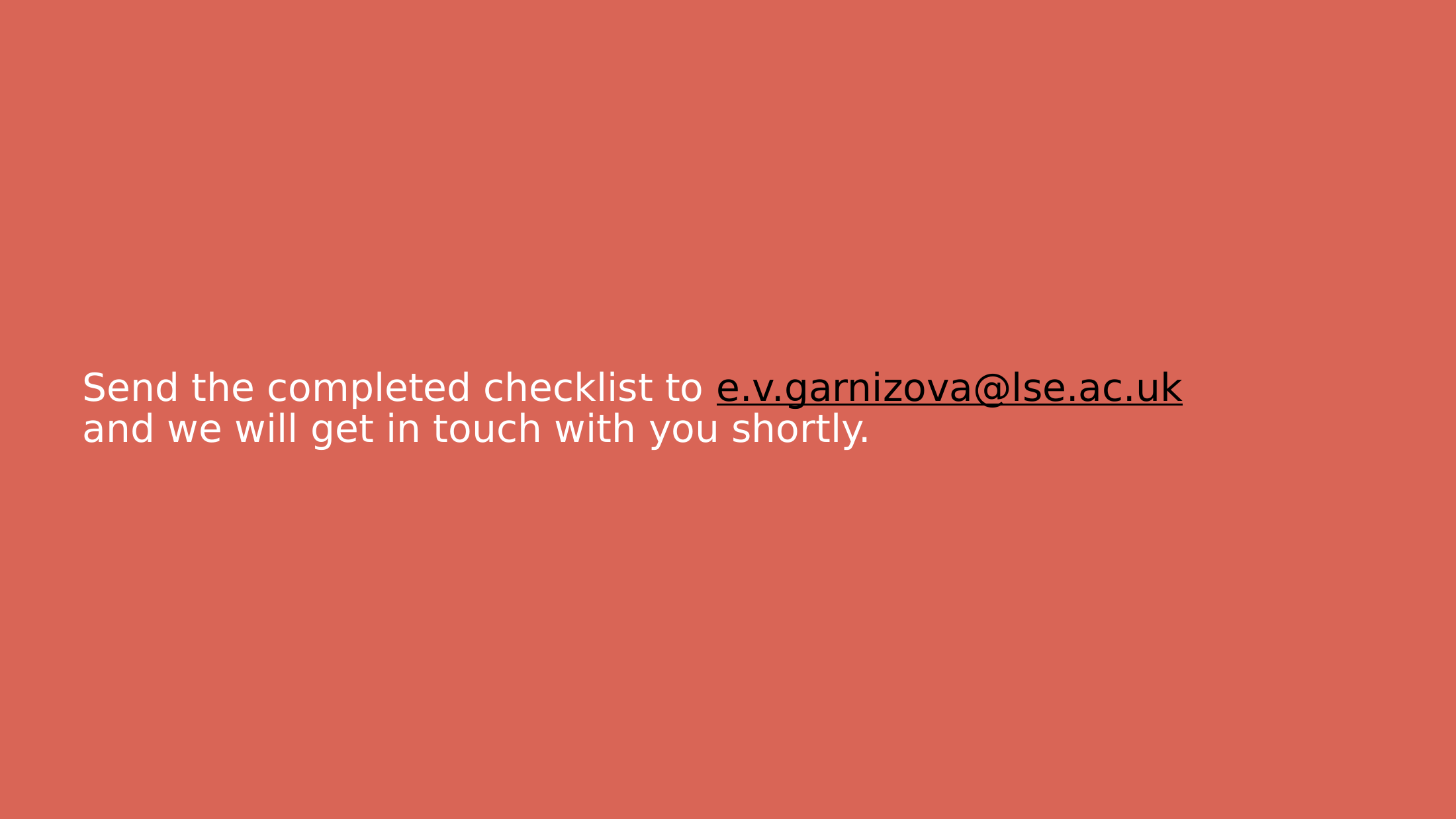

Send the completed checklist to e.v.garnizova@lse.ac.uk
and we will get in touch with you shortly.